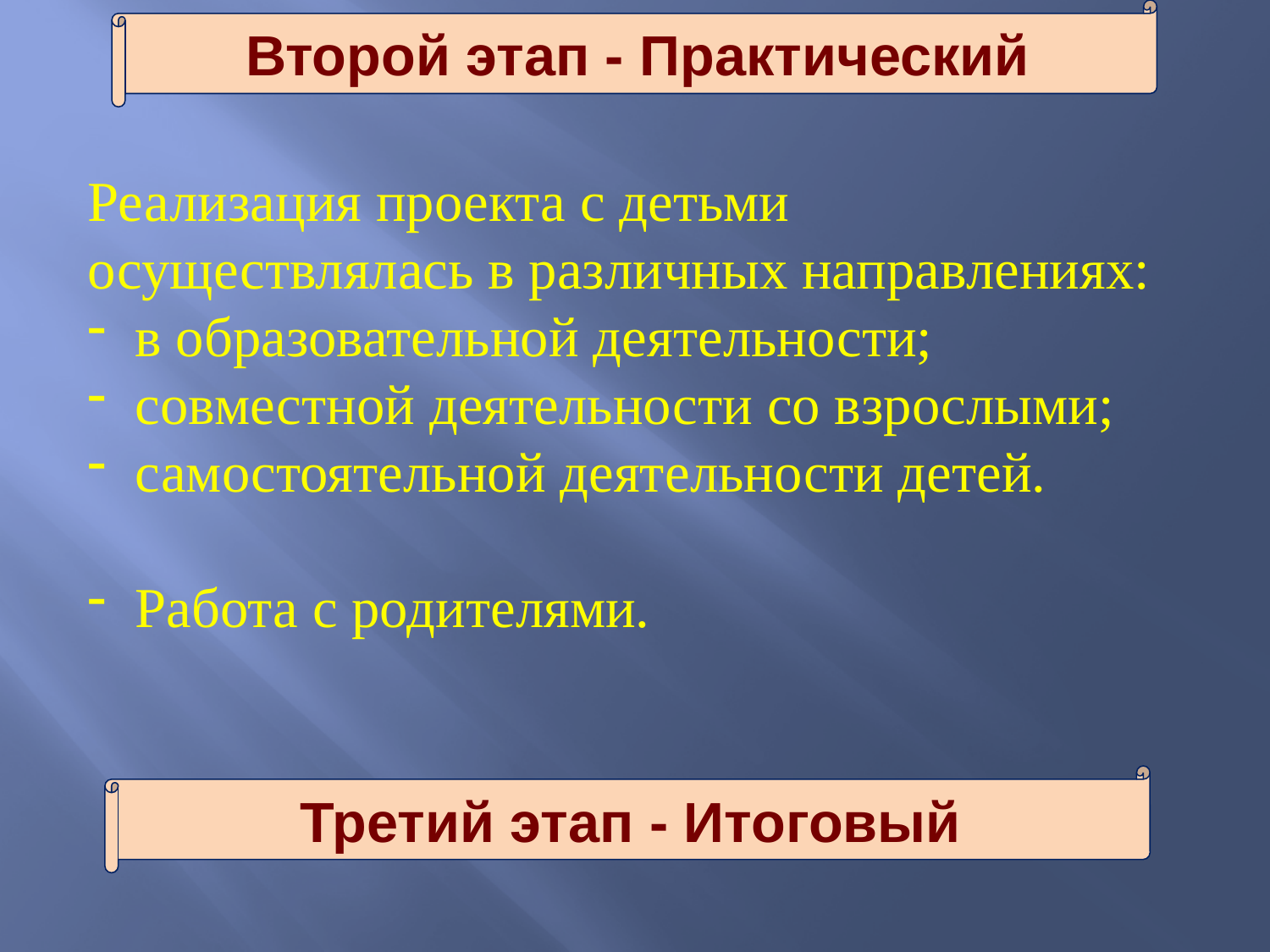

Второй этап - Практический
Реализация проекта с детьми осуществлялась в различных направлениях:
в образовательной деятельности;
совместной деятельности со взрослыми;
самостоятельной деятельности детей.

Работа с родителями.
Третий этап - Итоговый